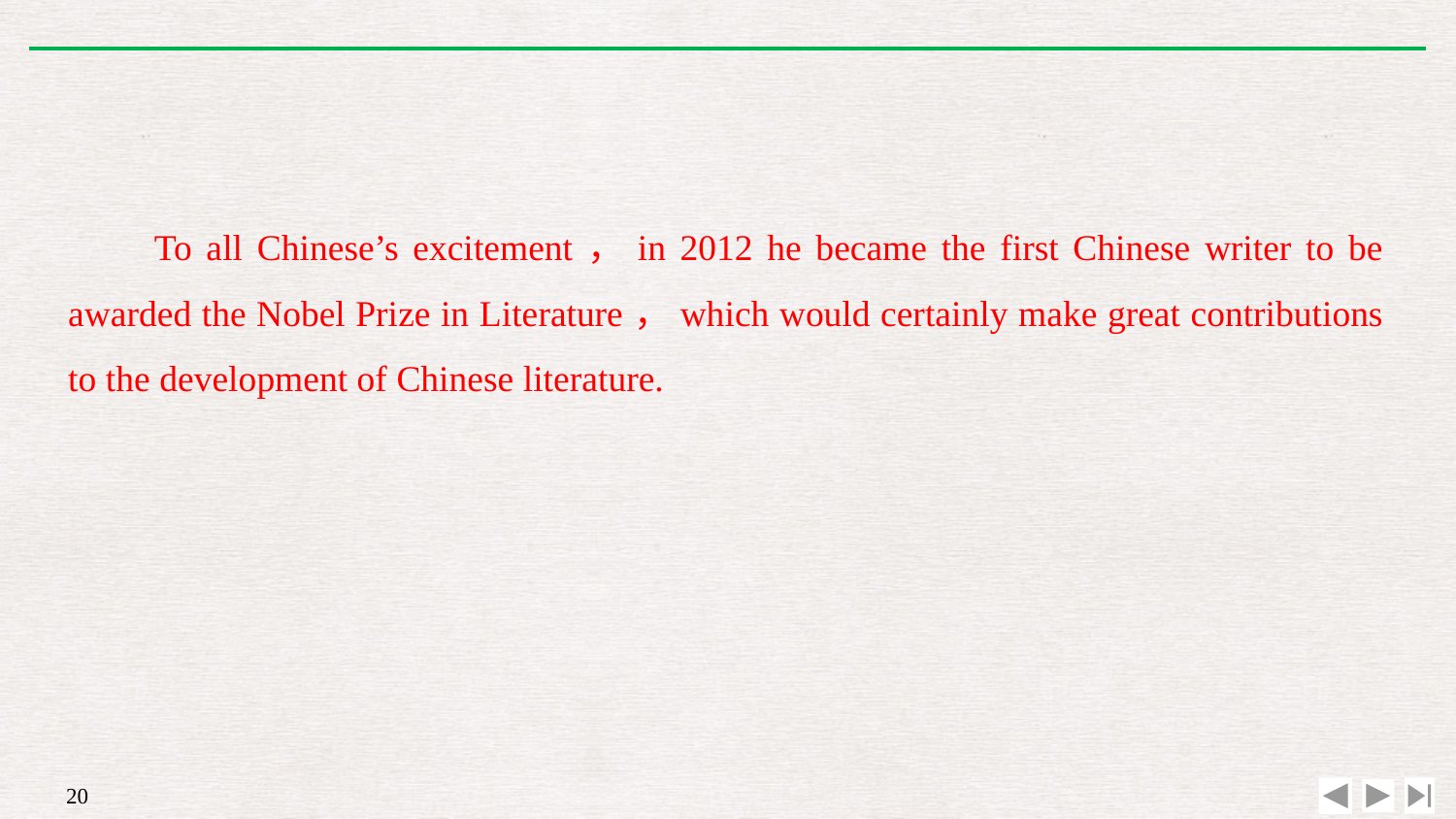

To all Chinese’s excitement，in 2012 he became the first Chinese writer to be awarded the Nobel Prize in Literature，which would certainly make great contributions to the development of Chinese literature.